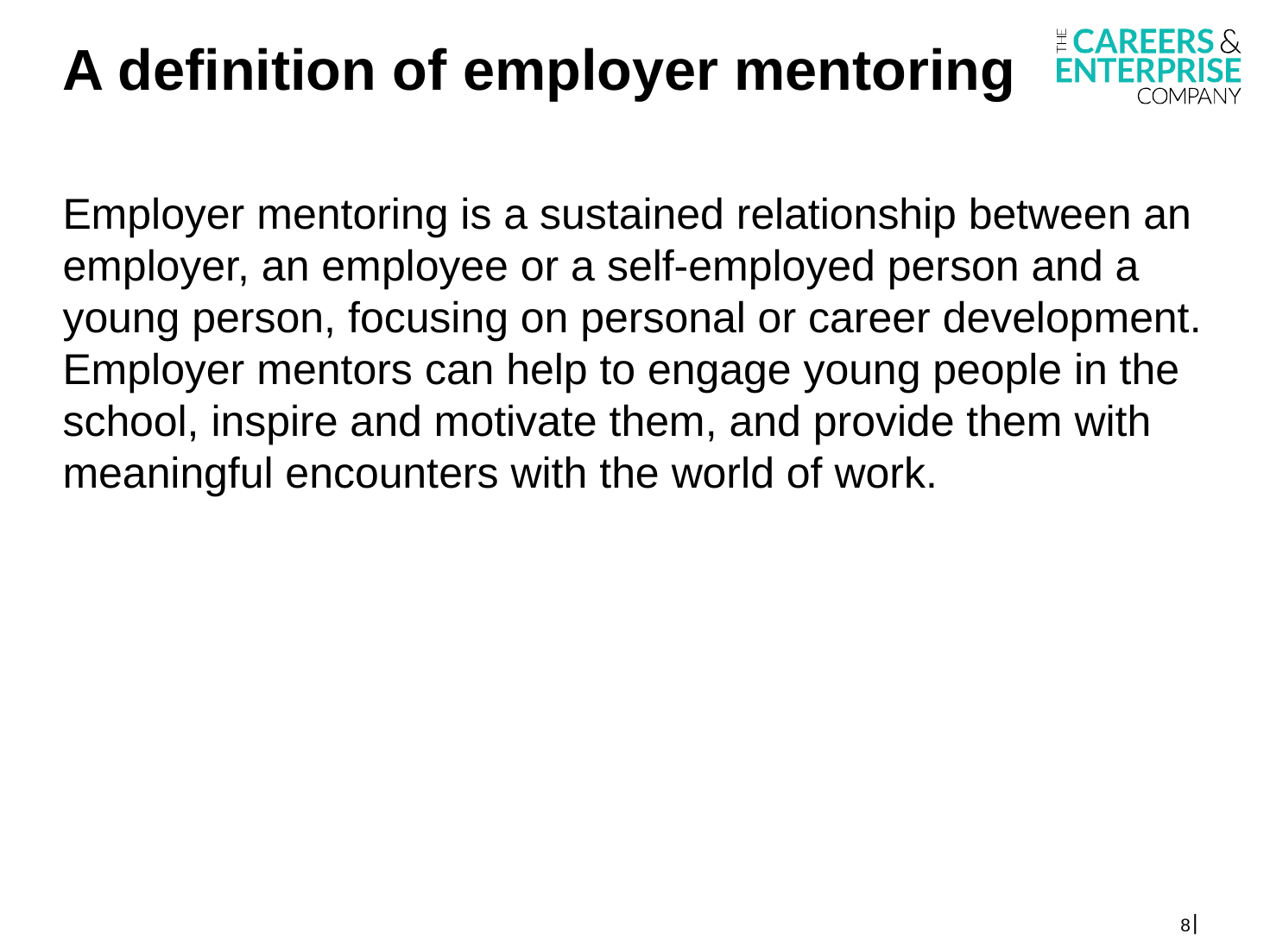

# A definition of employer mentoring
Employer mentoring is a sustained relationship between an employer, an employee or a self-employed person and a young person, focusing on personal or career development. Employer mentors can help to engage young people in the school, inspire and motivate them, and provide them with meaningful encounters with the world of work.